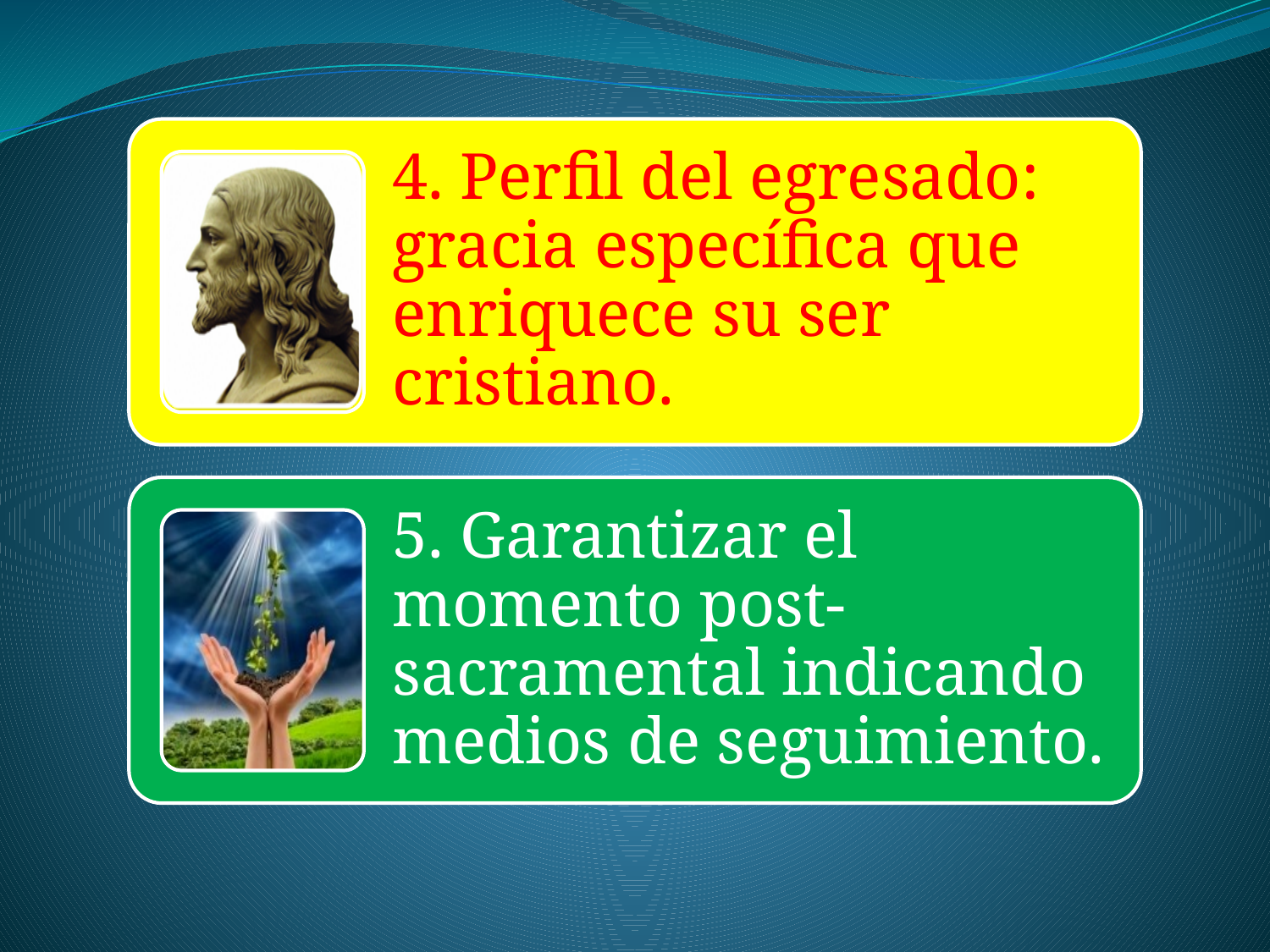

4. Perfil del egresado: gracia específica que enriquece su ser cristiano.
5. Garantizar el momento post-sacramental indicando medios de seguimiento.